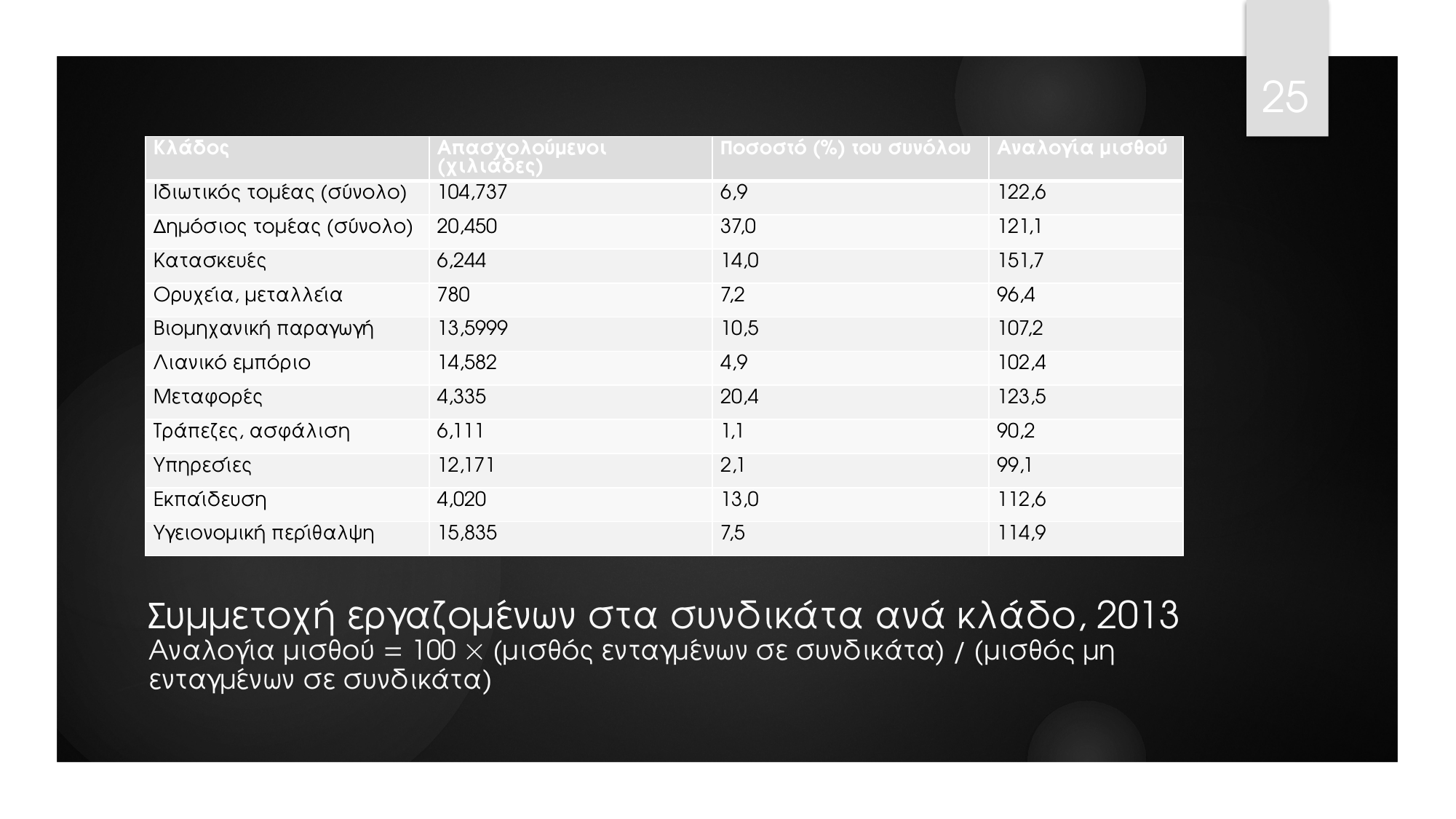

25
| Κλάδος | Απασχολούμενοι (χιλιάδες) | Ποσοστό (%) του συνόλου | Αναλογία μισθού |
| --- | --- | --- | --- |
| Ιδιωτικός τομέας (σύνολο) | 104,737 | 6,9 | 122,6 |
| Δημόσιος τομέας (σύνολο) | 20,450 | 37,0 | 121,1 |
| Κατασκευές | 6,244 | 14,0 | 151,7 |
| Ορυχεία, μεταλλεία | 780 | 7,2 | 96,4 |
| Βιομηχανική παραγωγή | 13,5999 | 10,5 | 107,2 |
| Λιανικό εμπόριο | 14,582 | 4,9 | 102,4 |
| Μεταφορές | 4,335 | 20,4 | 123,5 |
| Τράπεζες, ασφάλιση | 6,111 | 1,1 | 90,2 |
| Υπηρεσίες | 12,171 | 2,1 | 99,1 |
| Εκπαίδευση | 4,020 | 13,0 | 112,6 |
| Υγειονομική περίθαλψη | 15,835 | 7,5 | 114,9 |
# Συμμετοχή εργαζομένων στα συνδικάτα ανά κλάδο, 2013 Αναλογία μισθού = 100 × (μισθός ενταγμένων σε συνδικάτα) / (μισθός μη ενταγμένων σε συνδικάτα)